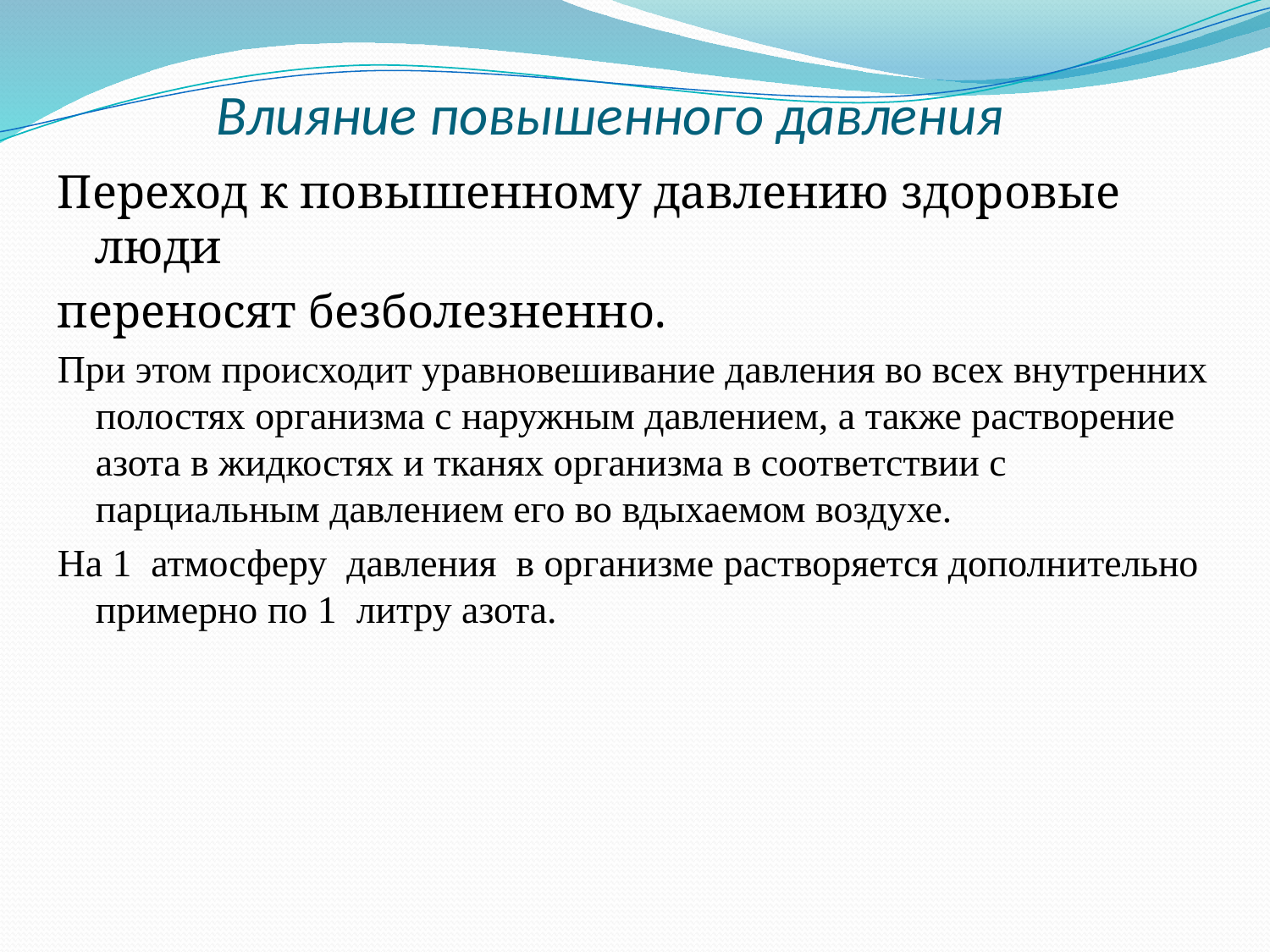

# Влияние повышенного давления
Переход к повышенному давлению здоровые люди
переносят безболезненно.
При этом происходит уравновешивание давления во всех внутренних полостях организма с наружным давлением, а также растворение азота в жидкостях и тканях организма в соответствии с парциальным давлением его во вдыхаемом воздухе.
На 1  атмосферу  давления  в организме растворяется дополнительно примерно по 1  литру азота.